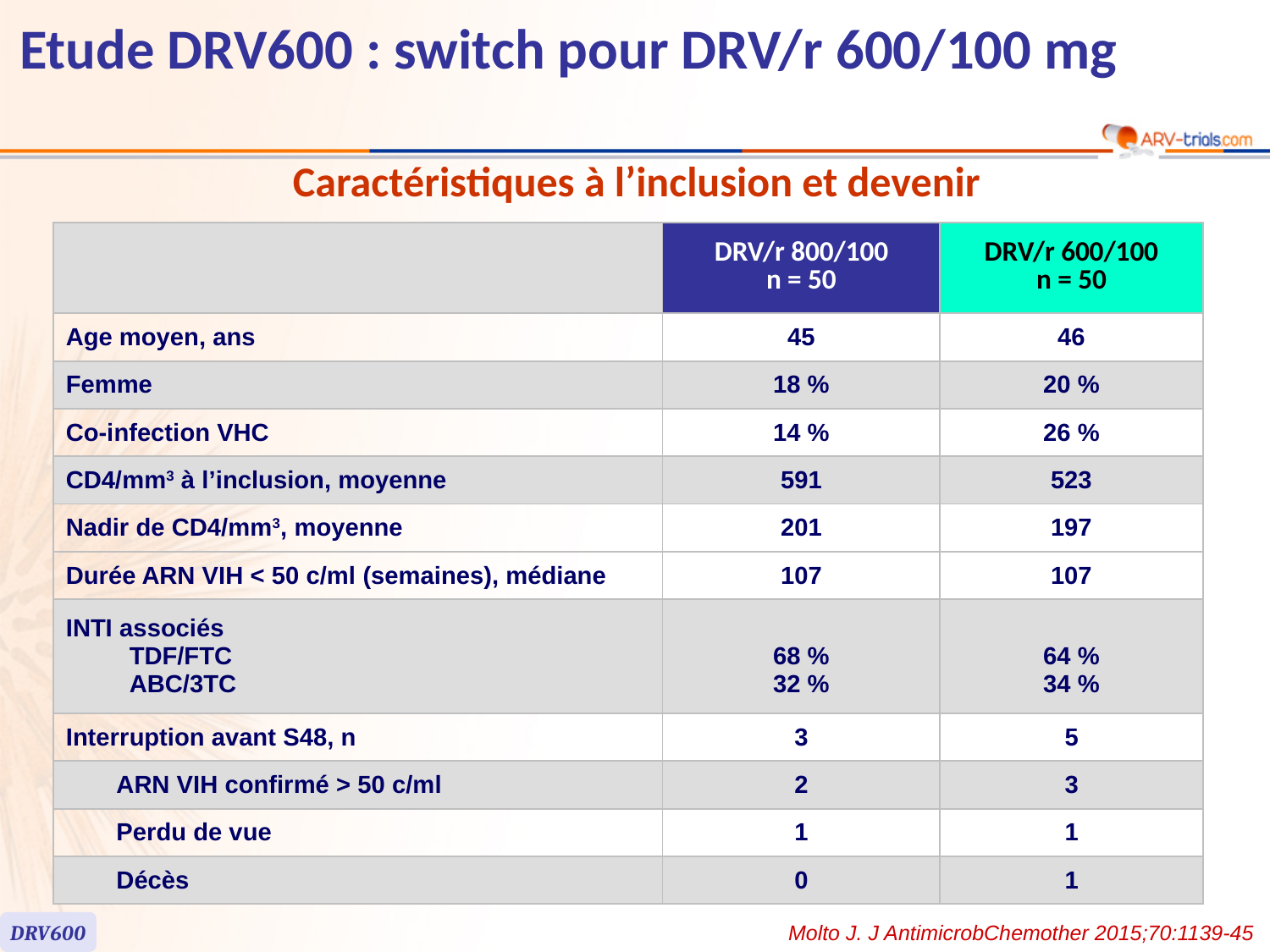

Etude DRV600 : switch pour DRV/r 600/100 mg
Caractéristiques à l’inclusion et devenir
|  |  | DRV/r 800/100 n = 50 | DRV/r 600/100 n = 50 |
| --- | --- | --- | --- |
| Age moyen, ans |  | 45 | 46 |
| Femme |  | 18 % | 20 % |
| Co-infection VHC |  | 14 % | 26 % |
| CD4/mm3 à l’inclusion, moyenne |  | 591 | 523 |
| Nadir de CD4/mm3, moyenne |  | 201 | 197 |
| Durée ARN VIH < 50 c/ml (semaines), médiane |  | 107 | 107 |
| INTI associés TDF/FTC ABC/3TC |  | 68 % 32 % | 64 % 34 % |
| Interruption avant S48, n |  | 3 | 5 |
|  | ARN VIH confirmé > 50 c/ml | 2 | 3 |
|  | Perdu de vue | 1 | 1 |
|  | Décès | 0 | 1 |
DRV600
Molto J. J AntimicrobChemother 2015;70:1139-45